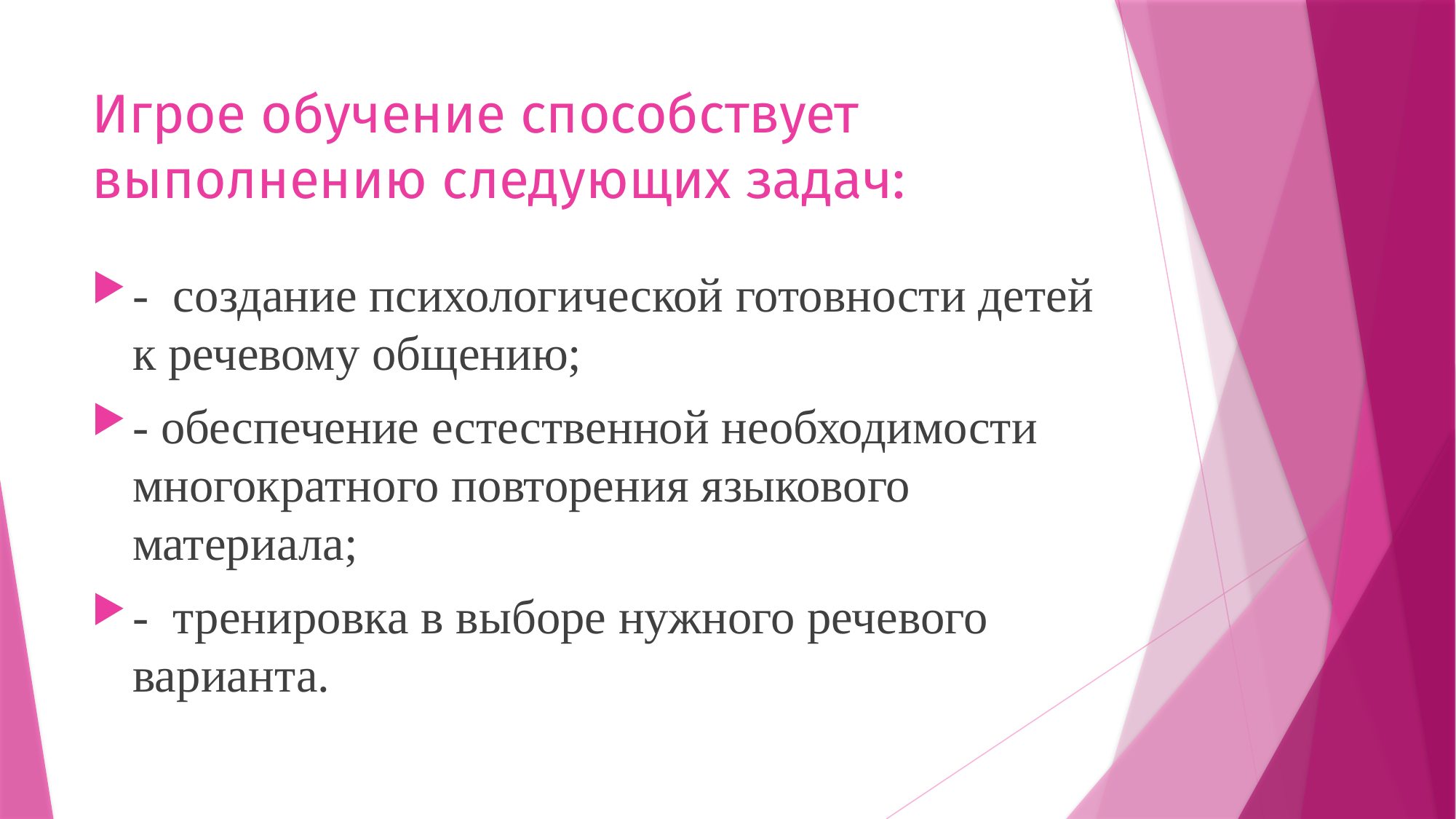

# Игрое обучение способствует выполнению следующих задач:
-  создание психологической готовности детей к речевому общению;
- обеспечение естественной необходимости многократного повторения языкового материала;
-  тренировка в выборе нужного речевого варианта.